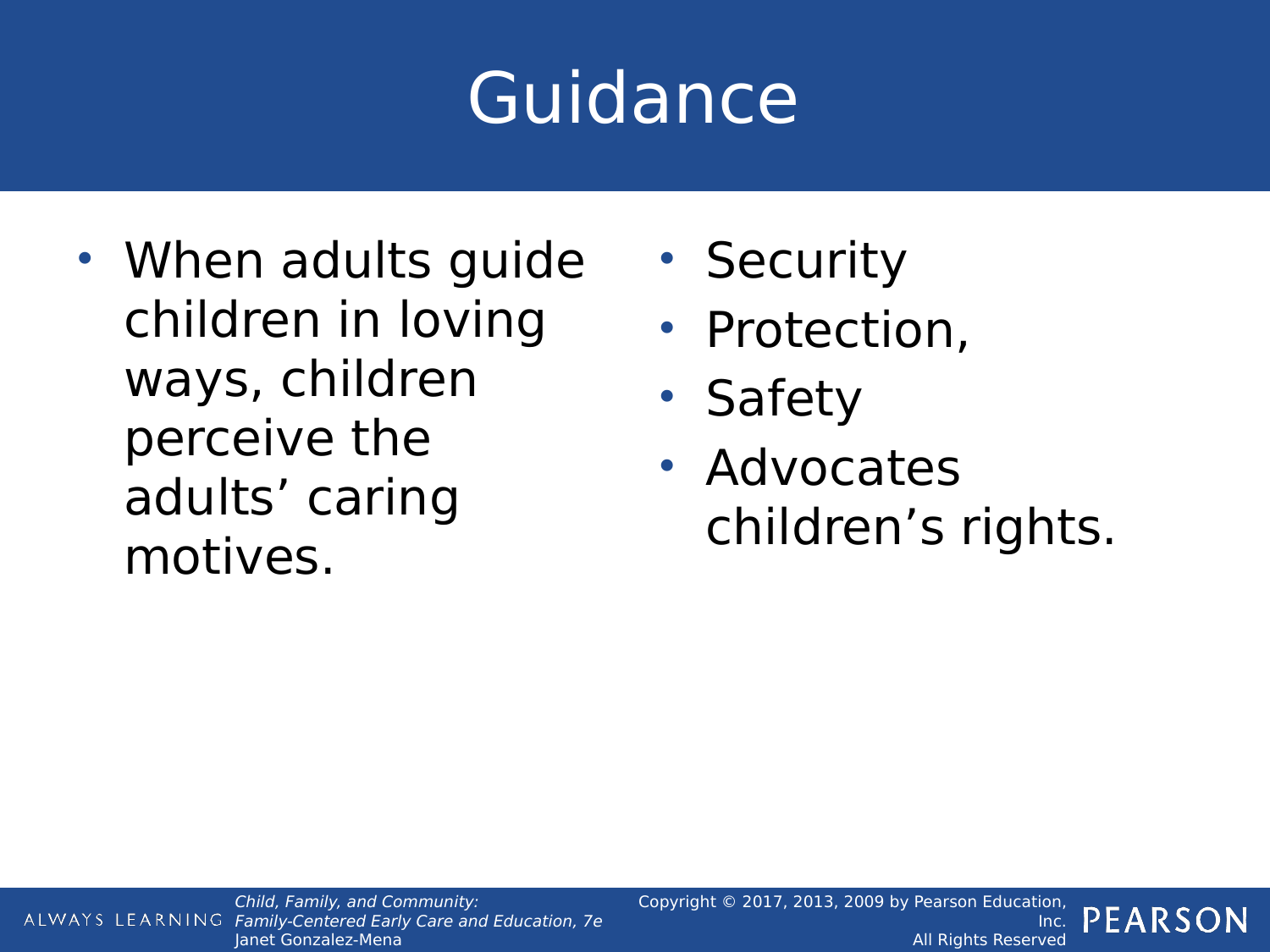

# Guidance
When adults guide children in loving ways, children perceive the adults’ caring motives.
Security
Protection,
Safety
Advocates children’s rights.